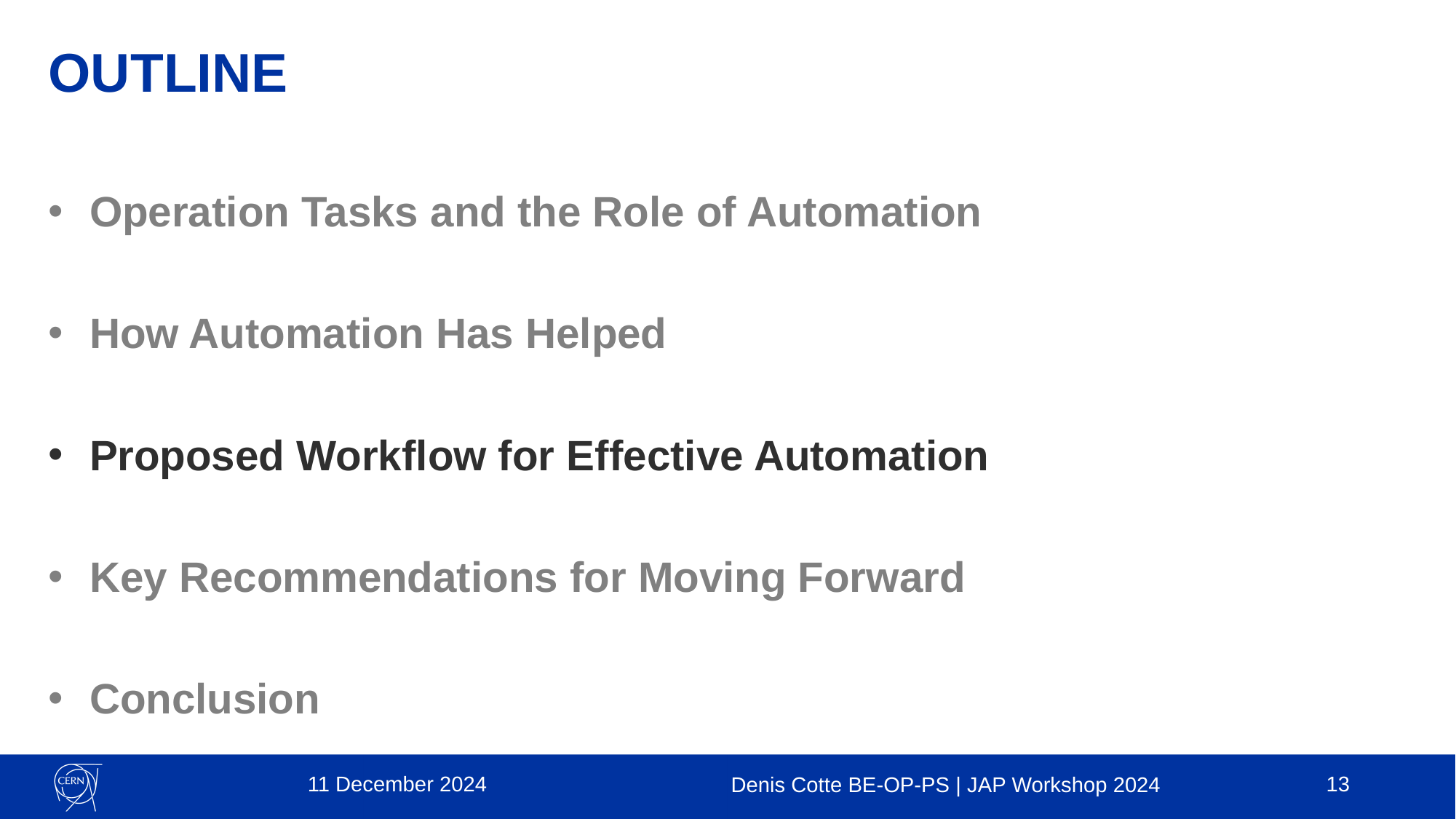

# OUTLINE
Operation Tasks and the Role of Automation

How Automation Has Helped

Proposed Workflow for Effective Automation

Key Recommendations for Moving Forward

Conclusion

D.G 		Denis Cotte BE-OP-PS | JAP Workshop 2024
13